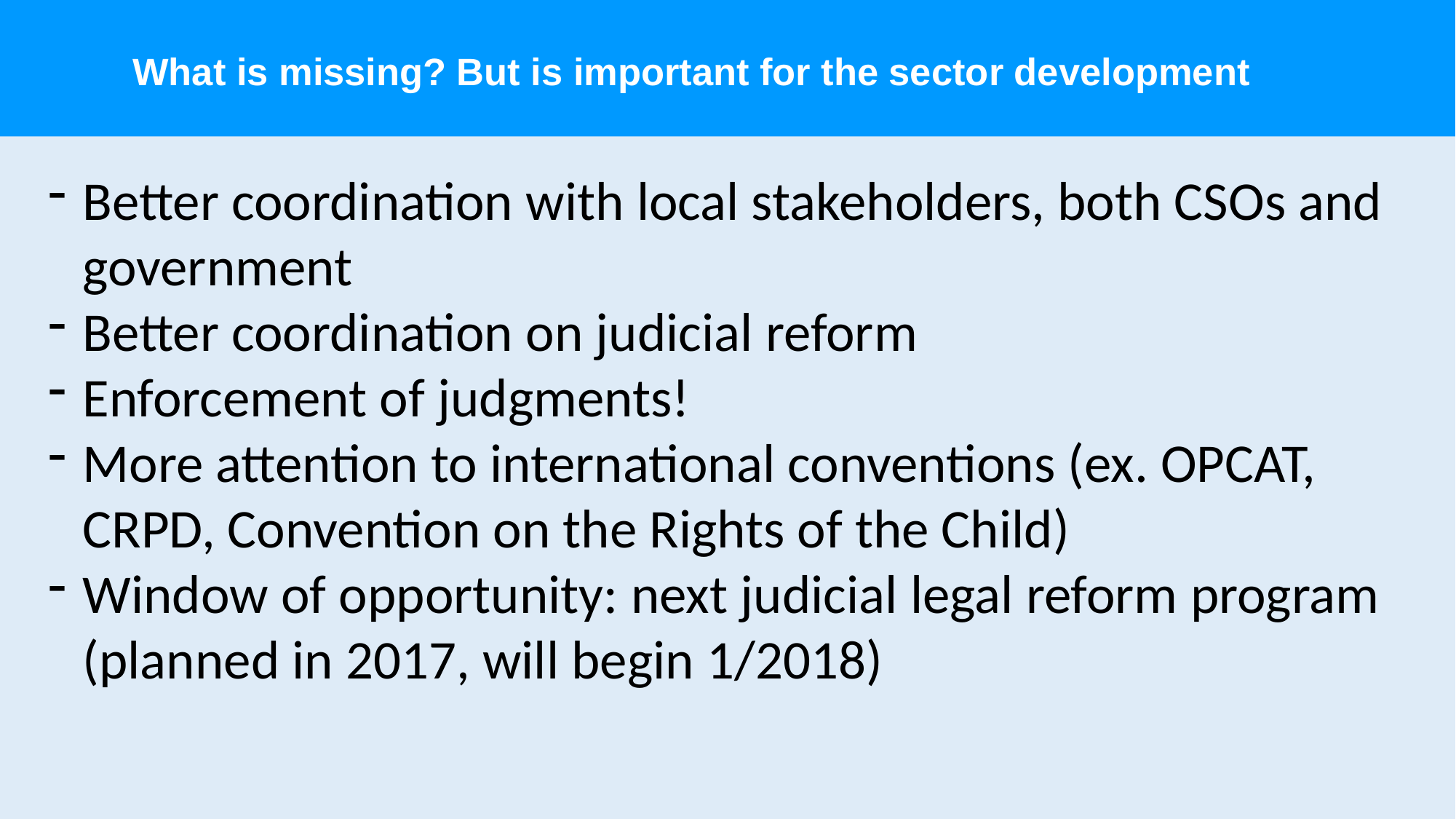

# What is missing? But is important for the sector development
Better coordination with local stakeholders, both CSOs and government
Better coordination on judicial reform
Enforcement of judgments!
More attention to international conventions (ex. OPCAT, CRPD, Convention on the Rights of the Child)
Window of opportunity: next judicial legal reform program (planned in 2017, will begin 1/2018)